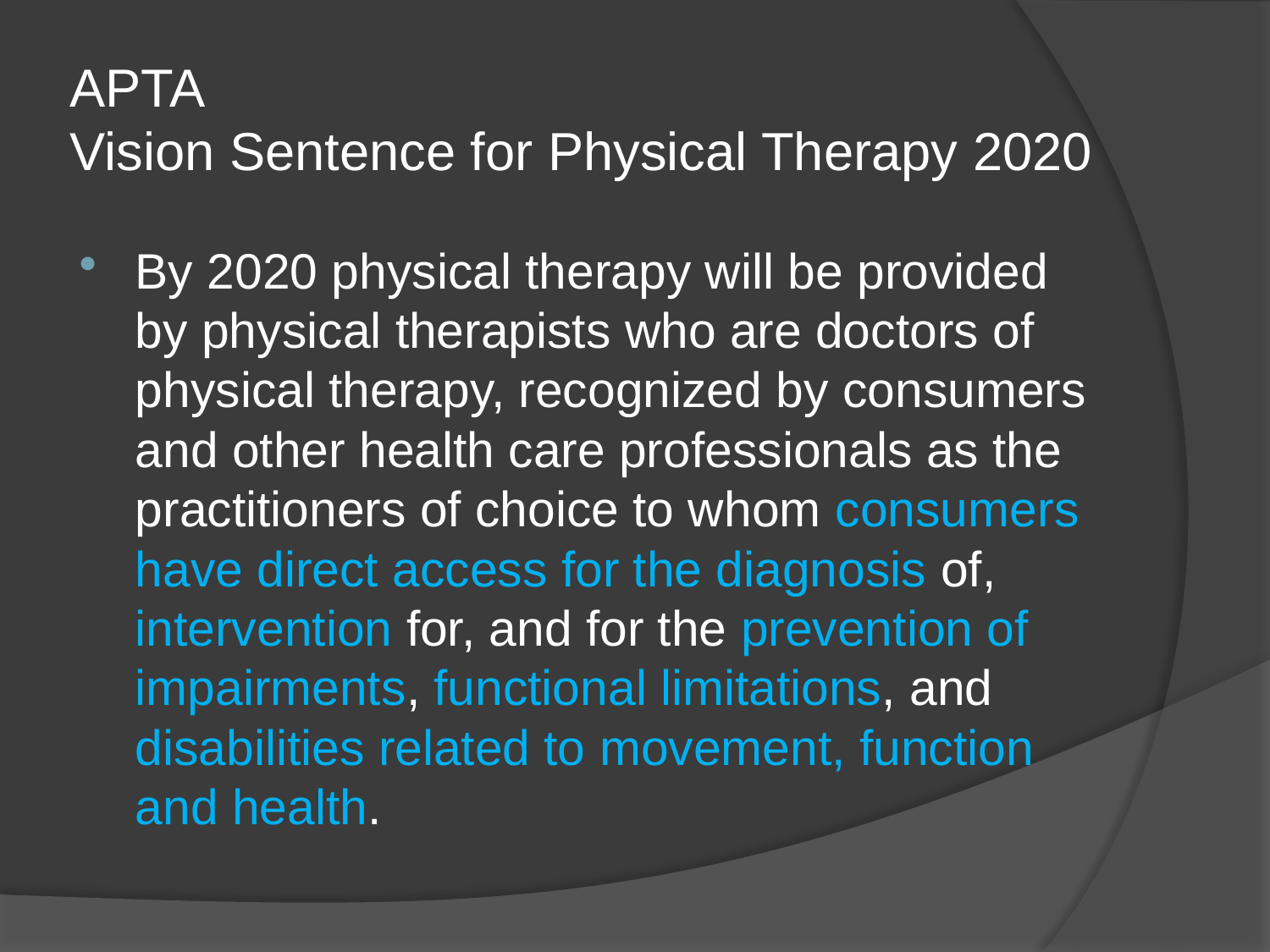

# APTA Vision Sentence for Physical Therapy 2020
By 2020 physical therapy will be provided by physical therapists who are doctors of physical therapy, recognized by consumers and other health care professionals as the practitioners of choice to whom consumers have direct access for the diagnosis of, intervention for, and for the prevention of impairments, functional limitations, and disabilities related to movement, function and health.